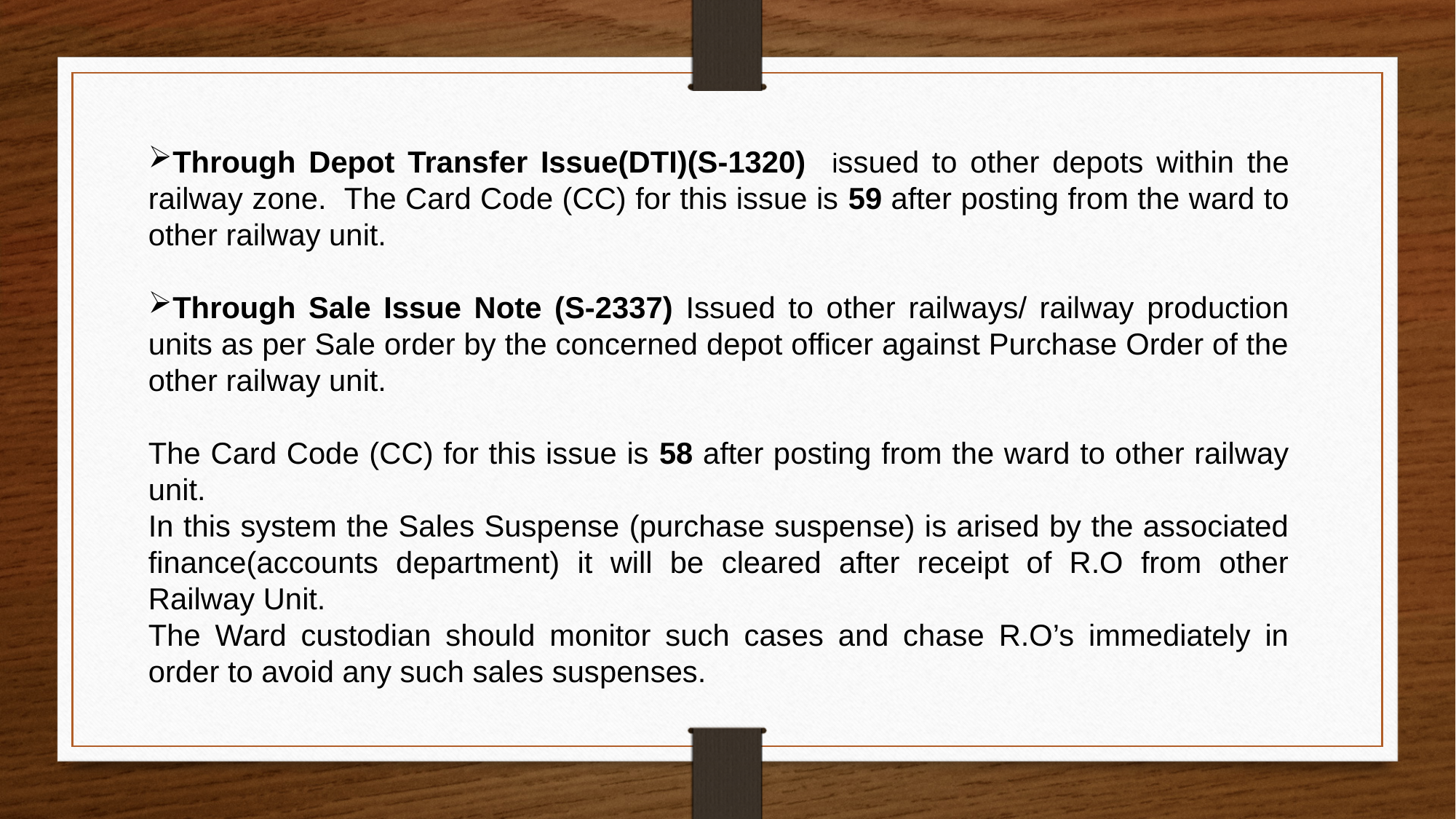

Through Depot Transfer Issue(DTI)(S-1320)  issued to other depots within the railway zone.  The Card Code (CC) for this issue is 59 after posting from the ward to other railway unit.

Through Sale Issue Note (S-2337) Issued to other railways/ railway production units as per Sale order by the concerned depot officer against Purchase Order of the other railway unit.

The Card Code (CC) for this issue is 58 after posting from the ward to other railway unit.
In this system the Sales Suspense (purchase suspense) is arised by the associated finance(accounts department) it will be cleared after receipt of R.O from other Railway Unit.
The Ward custodian should monitor such cases and chase R.O’s immediately in order to avoid any such sales suspenses.